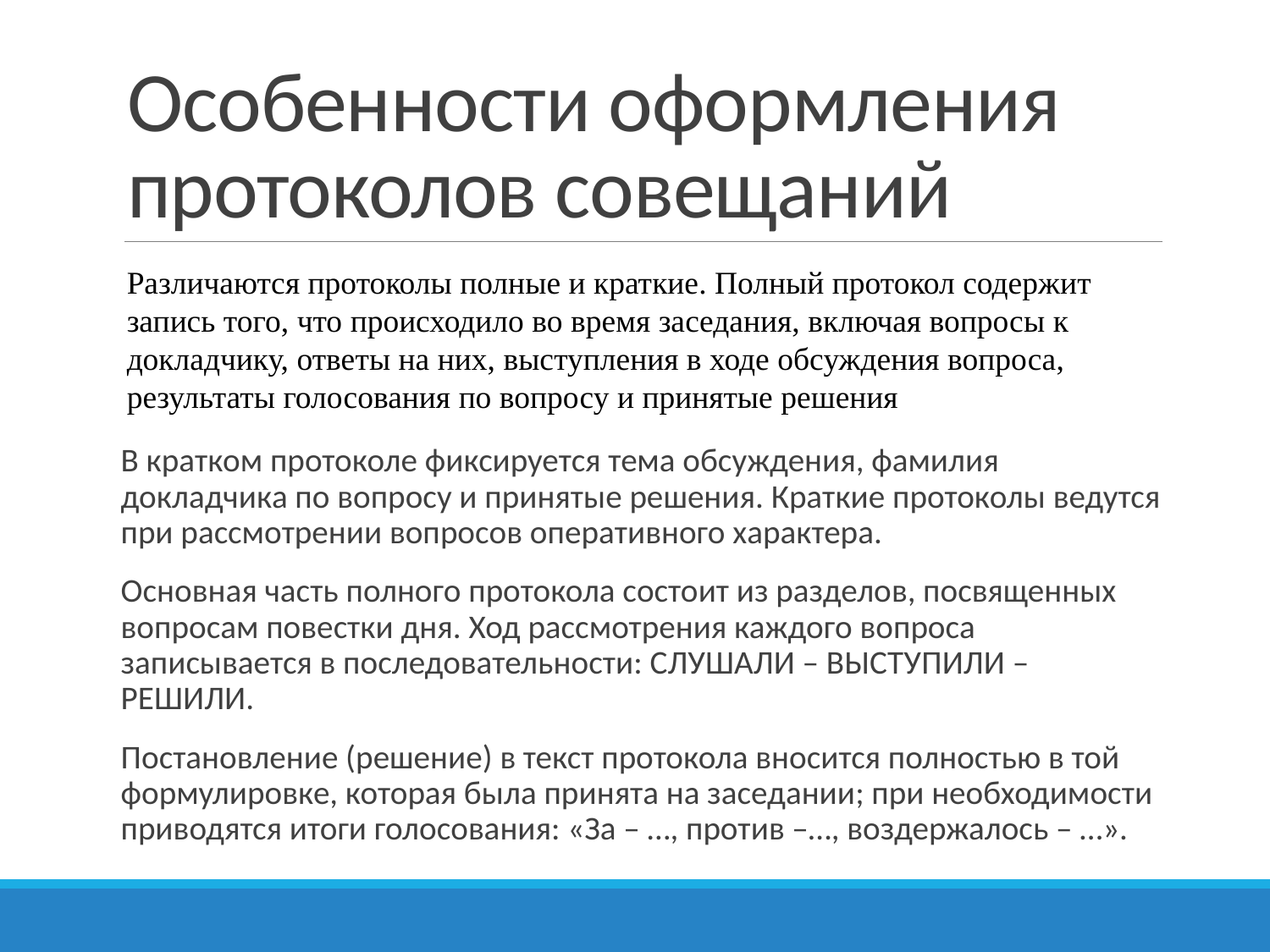

# Особенности оформления протоколов совещаний

В кратком протоколе фиксируется тема обсуждения, фамилия докладчика по вопросу и принятые решения. Краткие протоколы ведутся при рассмотрении вопросов оперативного характера.
Основная часть полного протокола состоит из разделов, посвященных вопросам повестки дня. Ход рассмотрения каждого вопроса записывается в последовательности: СЛУШАЛИ – ВЫСТУПИЛИ – РЕШИЛИ.
Постановление (решение) в текст протокола вносится полностью в той формулировке, которая была принята на заседании; при необходимости приводятся итоги голосования: «За – …, против –…, воздержалось – …».

Различаются протоколы полные и краткие. Полный протокол содержит запись того, что происходило во время заседания, включая вопросы к докладчику, ответы на них, выступления в ходе обсуждения вопроса, результаты голосования по вопросу и принятые решения